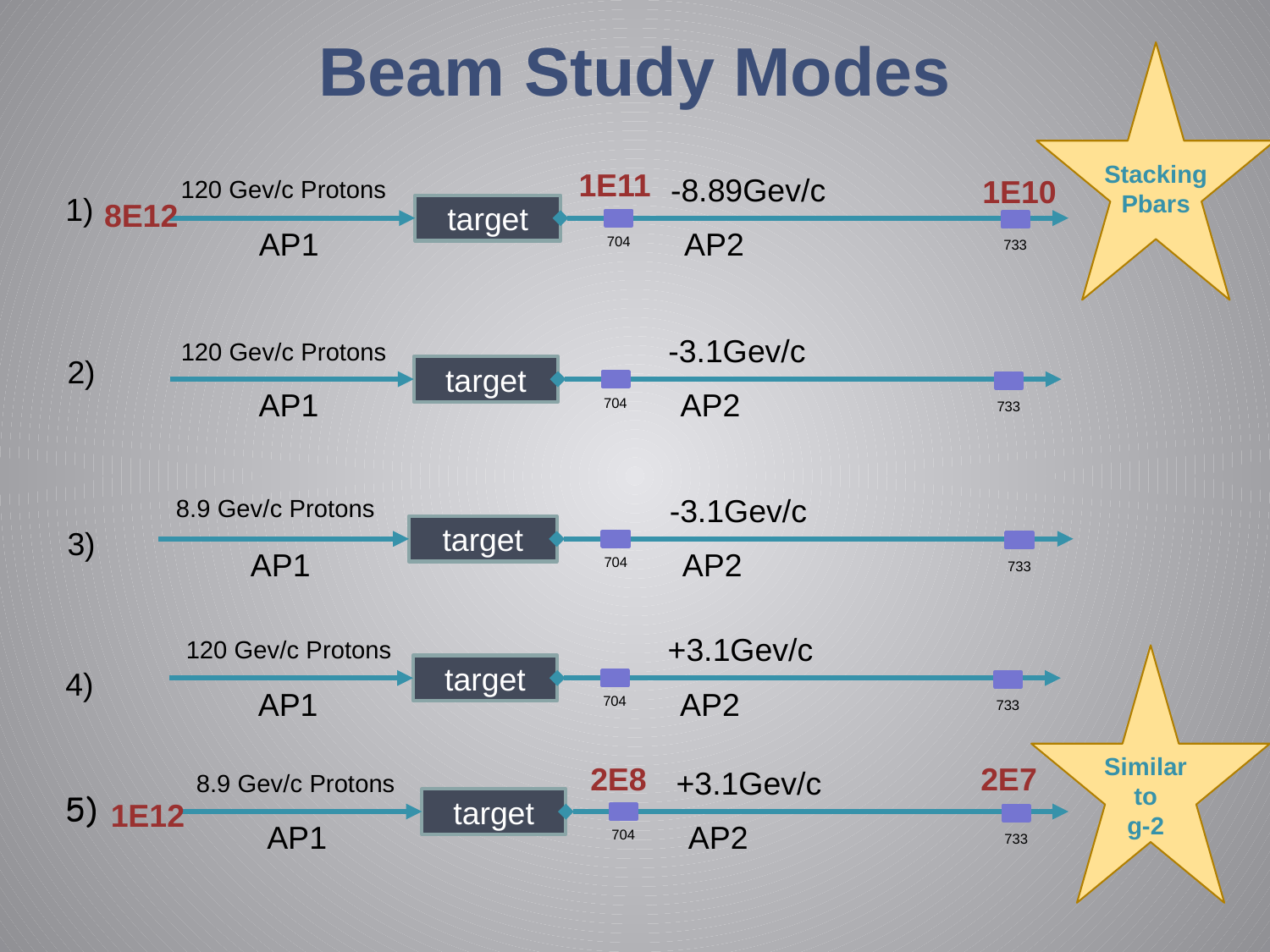

# Beam Study Modes

Stacking
Pbars
1E11
-8.89Gev/c
120 Gev/c Protons
target

AP1
AP2
704
733
1E10
1)
8E12
-3.1Gev/c
120 Gev/c Protons
target

AP1
AP2
704
733
2)
-3.1Gev/c
8.9 Gev/c Protons
target

AP1
AP2
704
733
3)
+3.1Gev/c
120 Gev/c Protons
target

AP1
AP2
704
733

Similar
to
g-2
4)
2E8
2E7
+3.1Gev/c
8.9 Gev/c Protons
target

AP1
AP2
704
733
5)
1E12